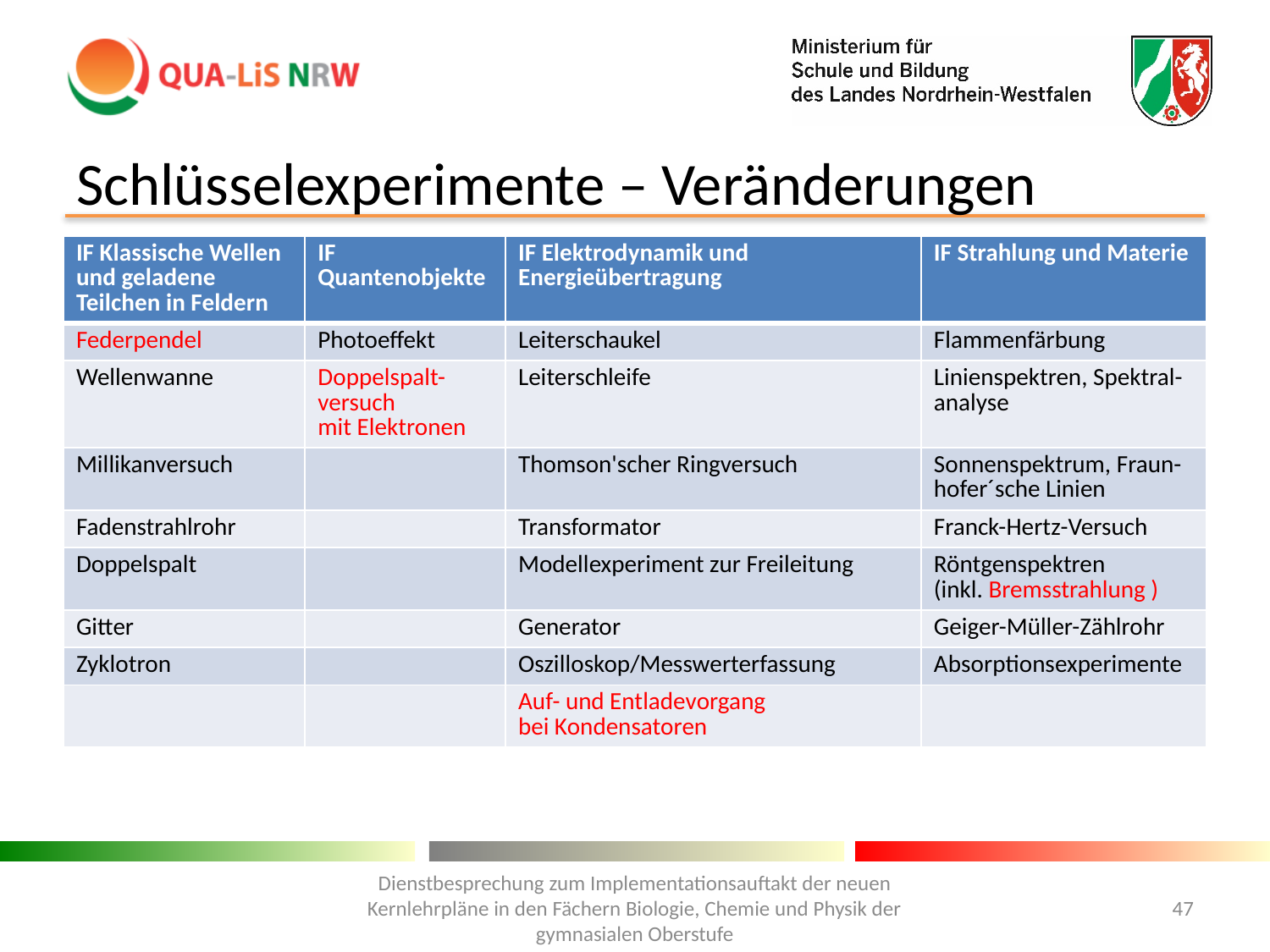

# Schlüsselexperimente – Veränderungen
| IF Klassische Wellen und geladene Teilchen in Feldern​ | IF Quantenobjekte​ | IF Elektrodynamik und Energieübertragung​ | IF Strahlung und Materie​ |
| --- | --- | --- | --- |
| Federpendel​ | Photoeffekt​ | Leiterschaukel​ | Flammenfärbung​ |
| Wellenwanne​ | Doppelspalt-versuch mit Elektronen​ | Leiterschleife​ | Linienspektren, Spektral-analyse​ |
| Millikanversuch​ | ​ | Thomson'scher Ringversuch​ | Sonnenspektrum, Fraun-hofer´sche Linien​ |
| Fadenstrahlrohr​ | ​ | Transformator​ | Franck-Hertz-Versuch​ |
| Doppelspalt​ | ​ | Modellexperiment zur Freileitung​ | Röntgenspektren (inkl. Bremsstrahlung ​) |
| Gitter​ | ​ | Generator​ | Geiger-Müller-Zählrohr​ |
| Zyklotron​ | ​ | Oszilloskop/Messwerterfassung | Absorptionsexperimente​ |
| ​ | ​ | Auf- und Entladevorgang bei Kondensatoren​ | ​ |

Dienstbesprechung zum Implementationsauftakt der neuen Kernlehrpläne in den Fächern Biologie, Chemie und Physik der gymnasialen Oberstufe
47